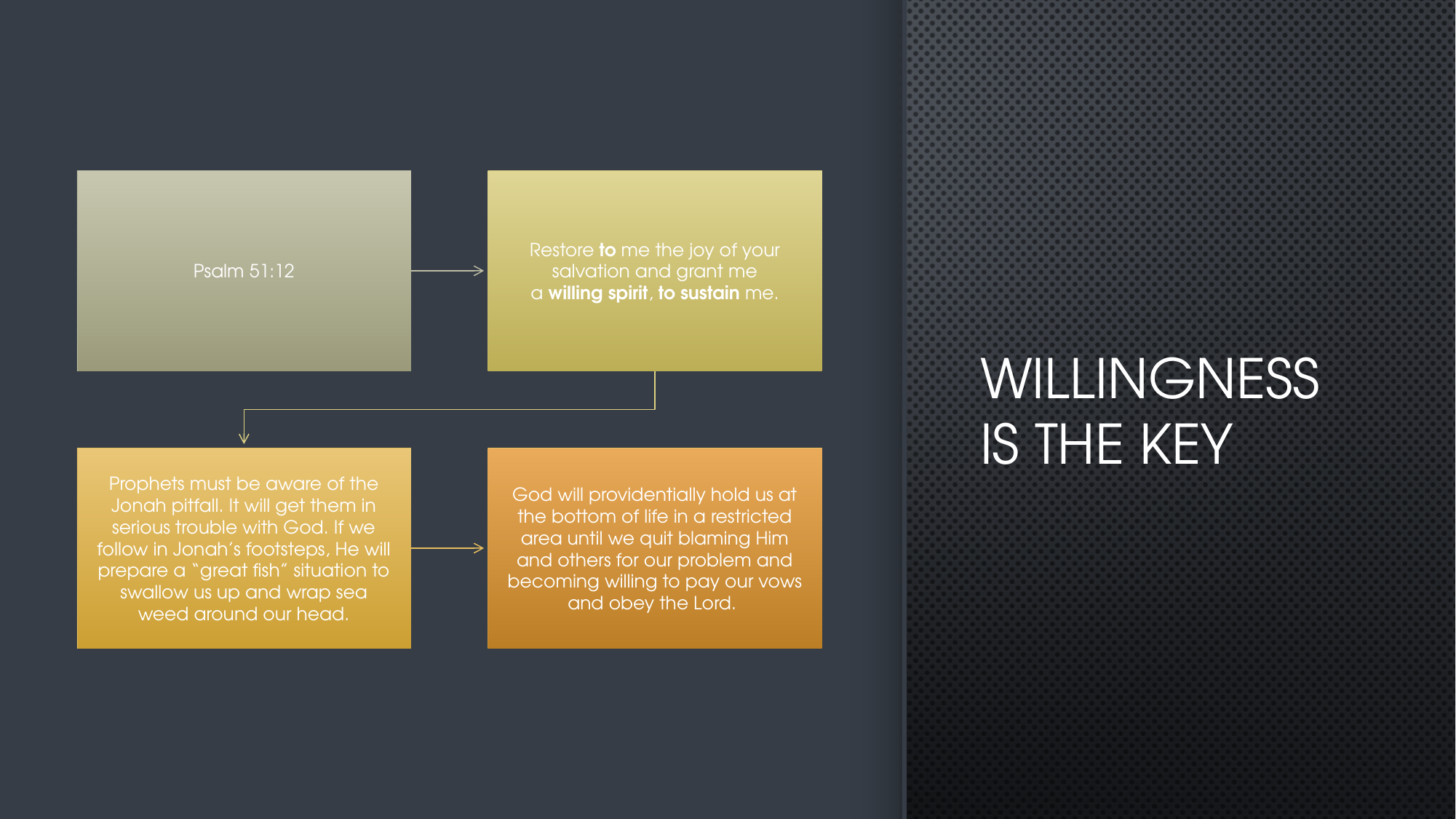

# Willingness is the Key

Psalm 51:12

Restore to me the joy of your salvation and grant me a willing spirit, to sustain me.

Prophets must be aware of the Jonah pitfall. It will get them in serious trouble with God. If we follow in Jonah’s footsteps, He will prepare a “great fish” situation to swallow us up and wrap sea weed around our head.
God will providentially hold us at the bottom of life in a restricted area until we quit blaming Him and others for our problem and becoming willing to pay our vows and obey the Lord.